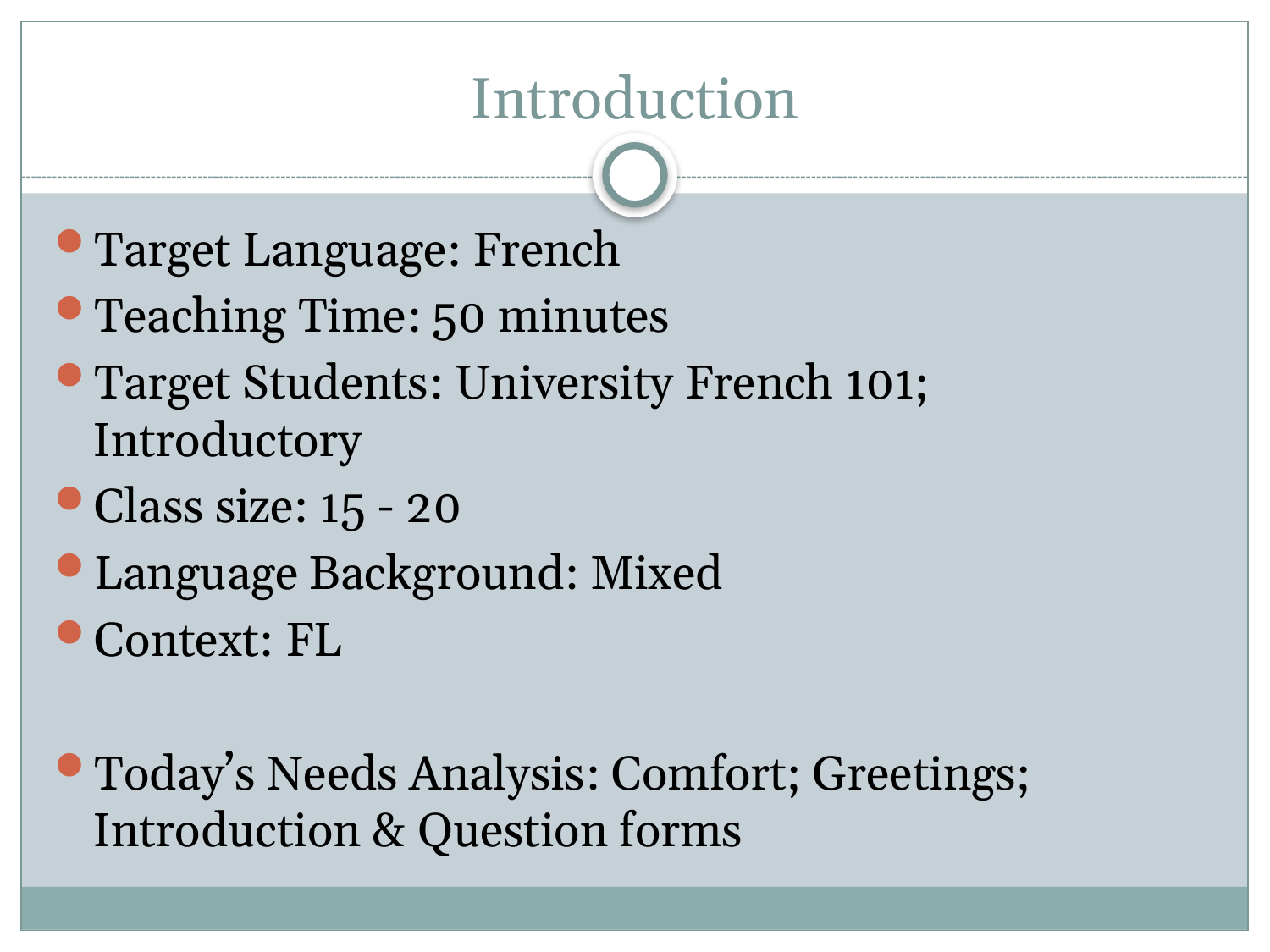

# Introduction
Target Language: French
Teaching Time: 50 minutes
Target Students: University French 101; Introductory
Class size: 15 - 20
Language Background: Mixed
Context: FL

Today’s Needs Analysis: Comfort; Greetings; Introduction & Question forms